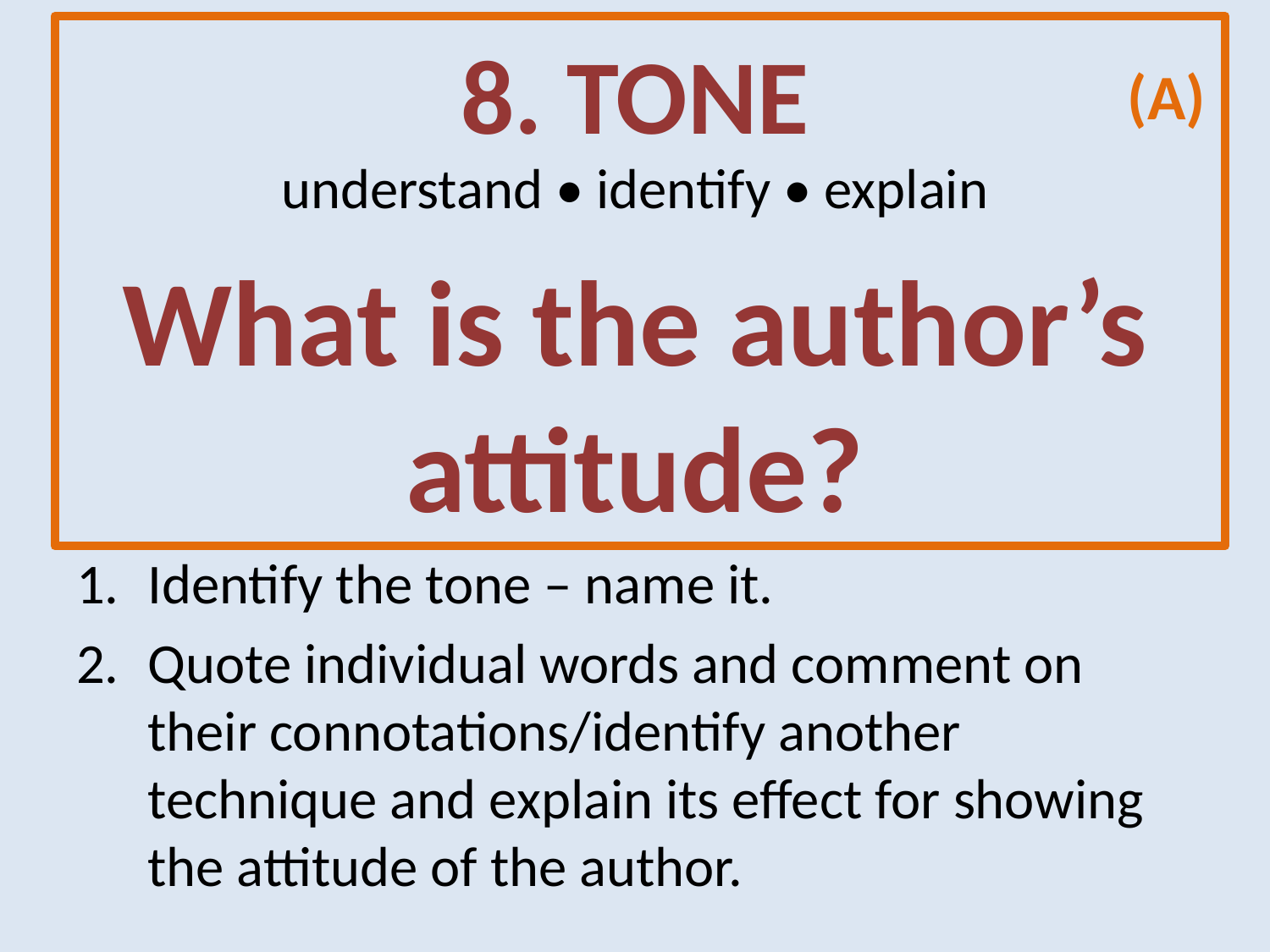

# 8. TONE
(A)
understand • identify • explain
What is the author’s attitude?
Identify the tone – name it.
Quote individual words and comment on their connotations/identify another technique and explain its effect for showing the attitude of the author.